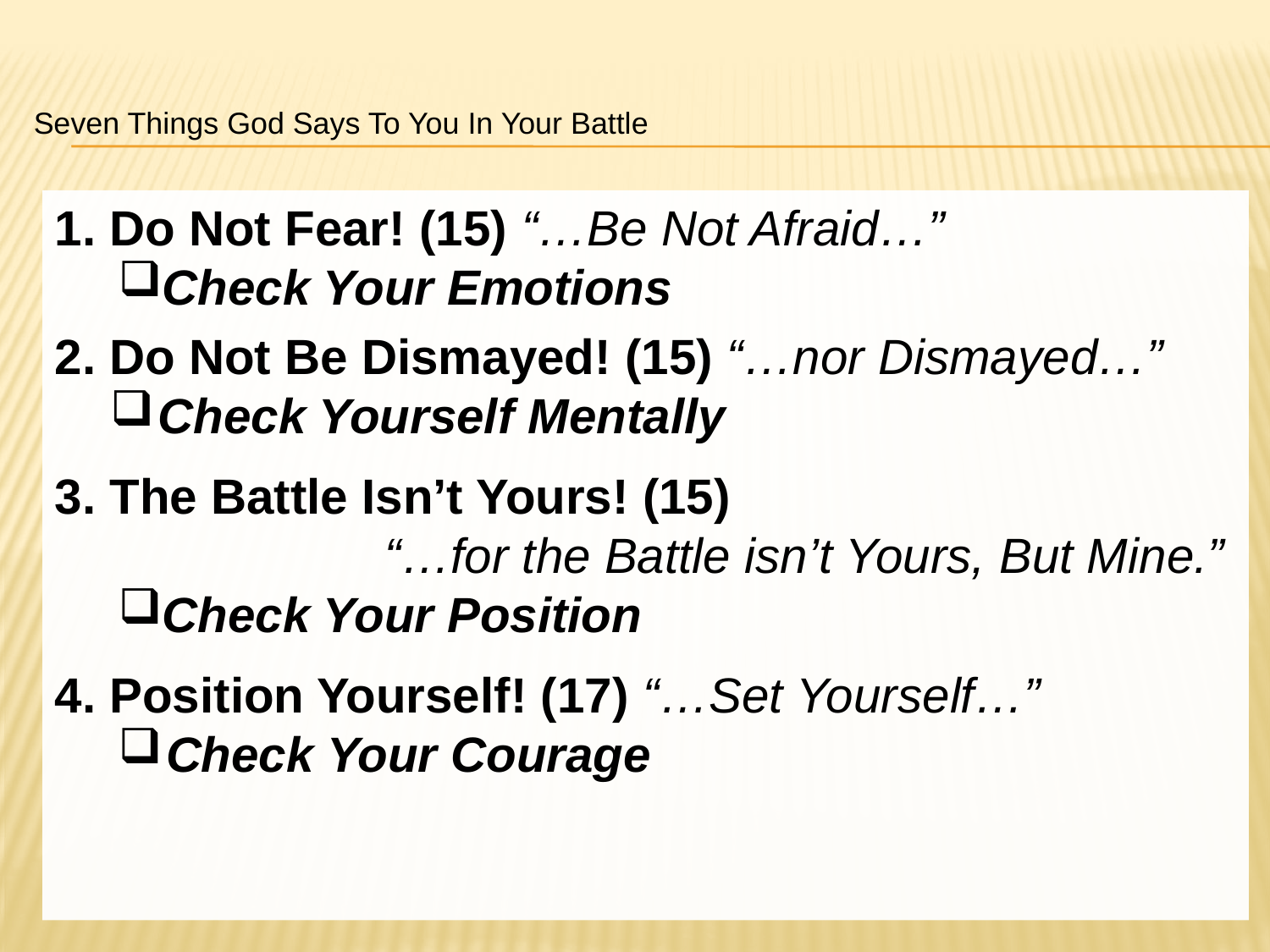

# Seven Things God Says To You In Your Battle
1. Do Not Fear! (15) “…Be Not Afraid…”
Check Your Emotions
2. Do Not Be Dismayed! (15) “…nor Dismayed…”
Check Yourself Mentally
3. The Battle Isn’t Yours! (15)
                        “…for the Battle isn’t Yours, But Mine.”
Check Your Position
4. Position Yourself! (17) “…Set Yourself…”
Check Your Courage